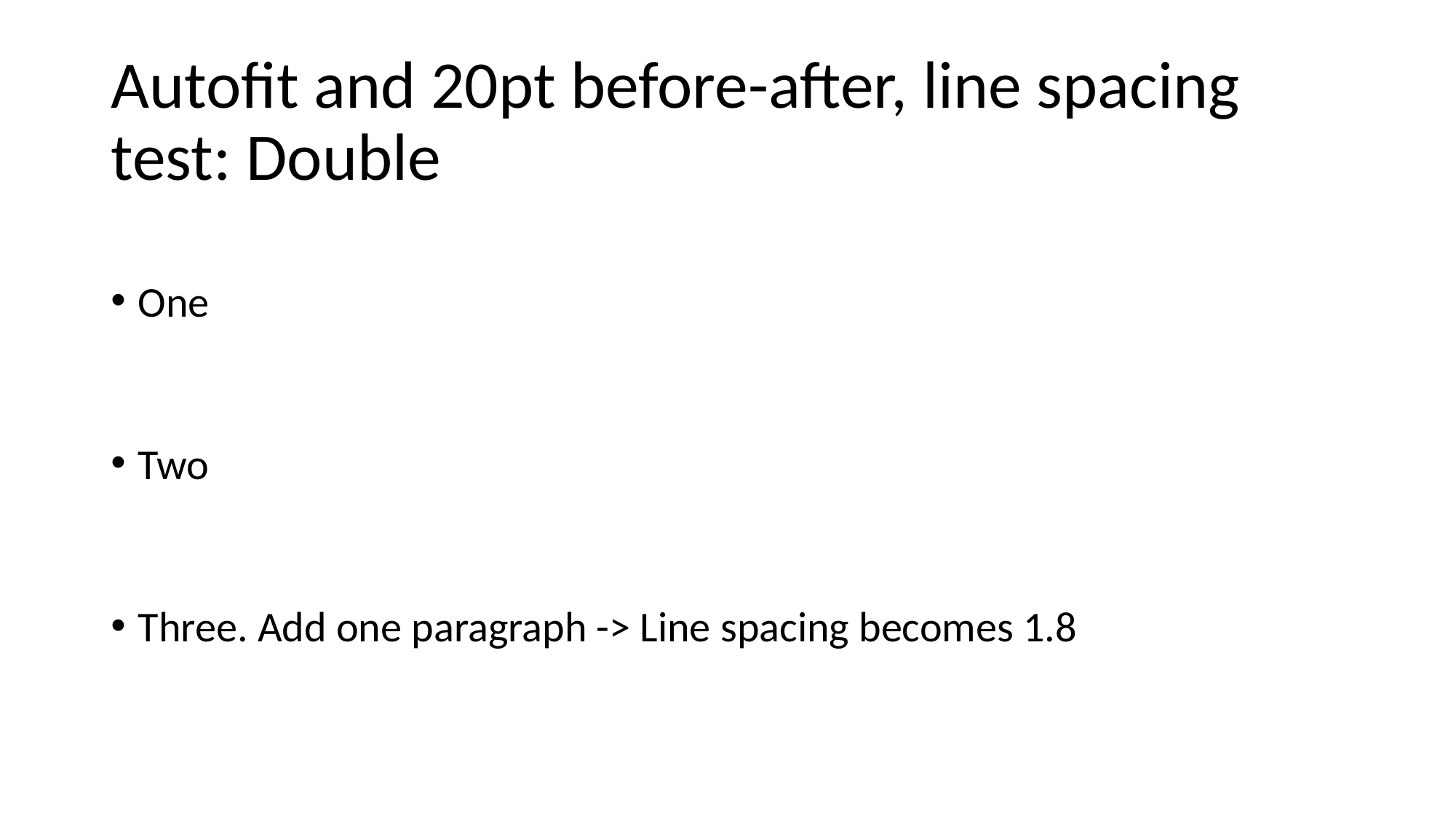

# Autofit and 20pt before-after, line spacing test: Double
One
Two
Three. Add one paragraph -> Line spacing becomes 1.8